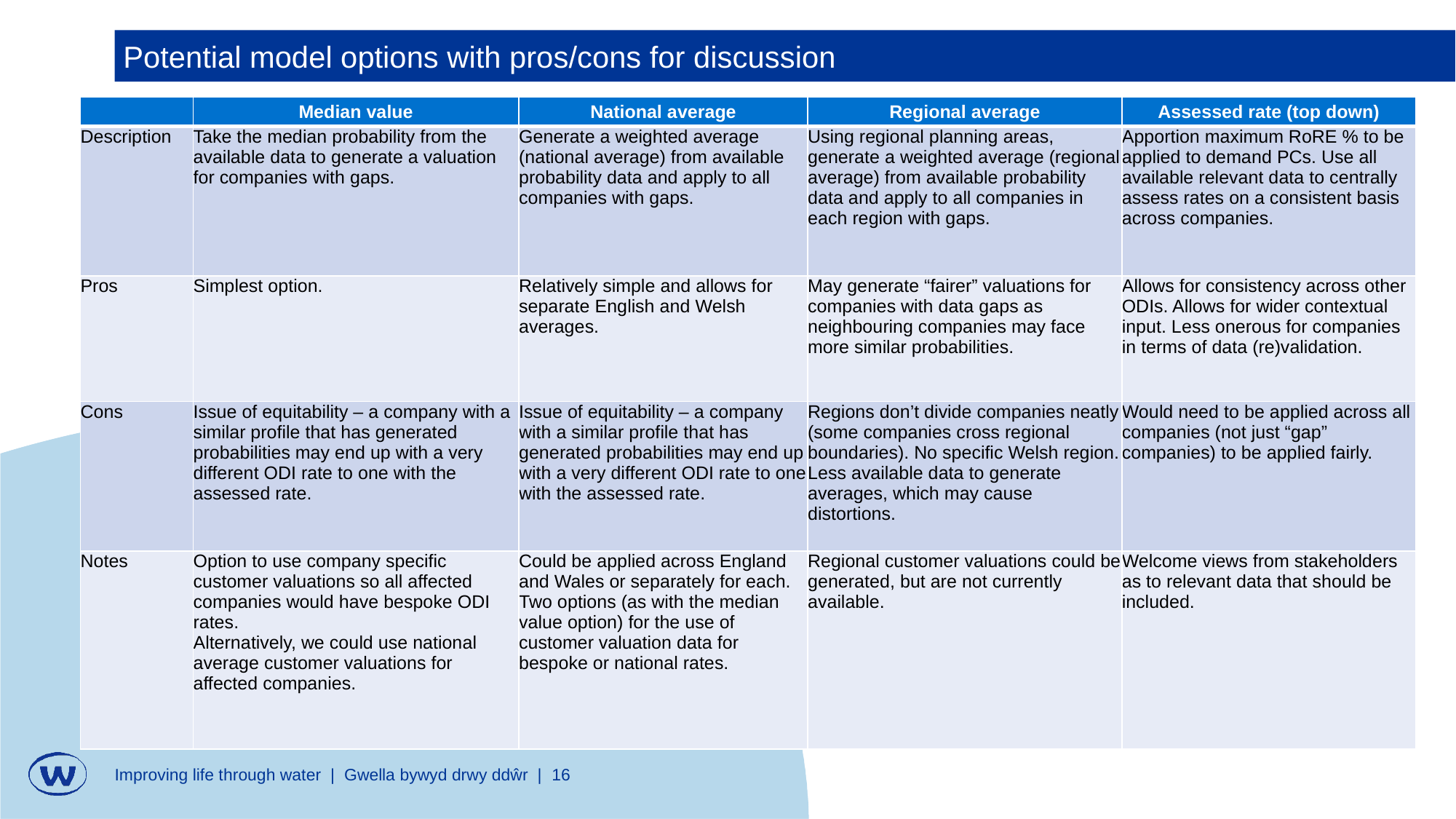

Potential model options with pros/cons for discussion
|  | Median value | National average | Regional average | Assessed rate (top down) |
| --- | --- | --- | --- | --- |
| Description | Take the median probability from the available data to generate a valuation for companies with gaps. | Generate a weighted average (national average) from available probability data and apply to all companies with gaps. | Using regional planning areas, generate a weighted average (regional average) from available probability data and apply to all companies in each region with gaps. | Apportion maximum RoRE % to be applied to demand PCs. Use all available relevant data to centrally assess rates on a consistent basis across companies. |
| Pros | Simplest option. | Relatively simple and allows for separate English and Welsh averages. | May generate “fairer” valuations for companies with data gaps as neighbouring companies may face more similar probabilities. | Allows for consistency across other ODIs. Allows for wider contextual input. Less onerous for companies in terms of data (re)validation. |
| Cons | Issue of equitability – a company with a similar profile that has generated probabilities may end up with a very different ODI rate to one with the assessed rate. | Issue of equitability – a company with a similar profile that has generated probabilities may end up with a very different ODI rate to one with the assessed rate. | Regions don’t divide companies neatly (some companies cross regional boundaries). No specific Welsh region. Less available data to generate averages, which may cause distortions. | Would need to be applied across all companies (not just “gap” companies) to be applied fairly. |
| Notes | Option to use company specific customer valuations so all affected companies would have bespoke ODI rates.  Alternatively, we could use national average customer valuations for affected companies. | Could be applied across England and Wales or separately for each.  Two options (as with the median value option) for the use of customer valuation data for bespoke or national rates. | Regional customer valuations could be generated, but are not currently available. | Welcome views from stakeholders as to relevant data that should be included. |